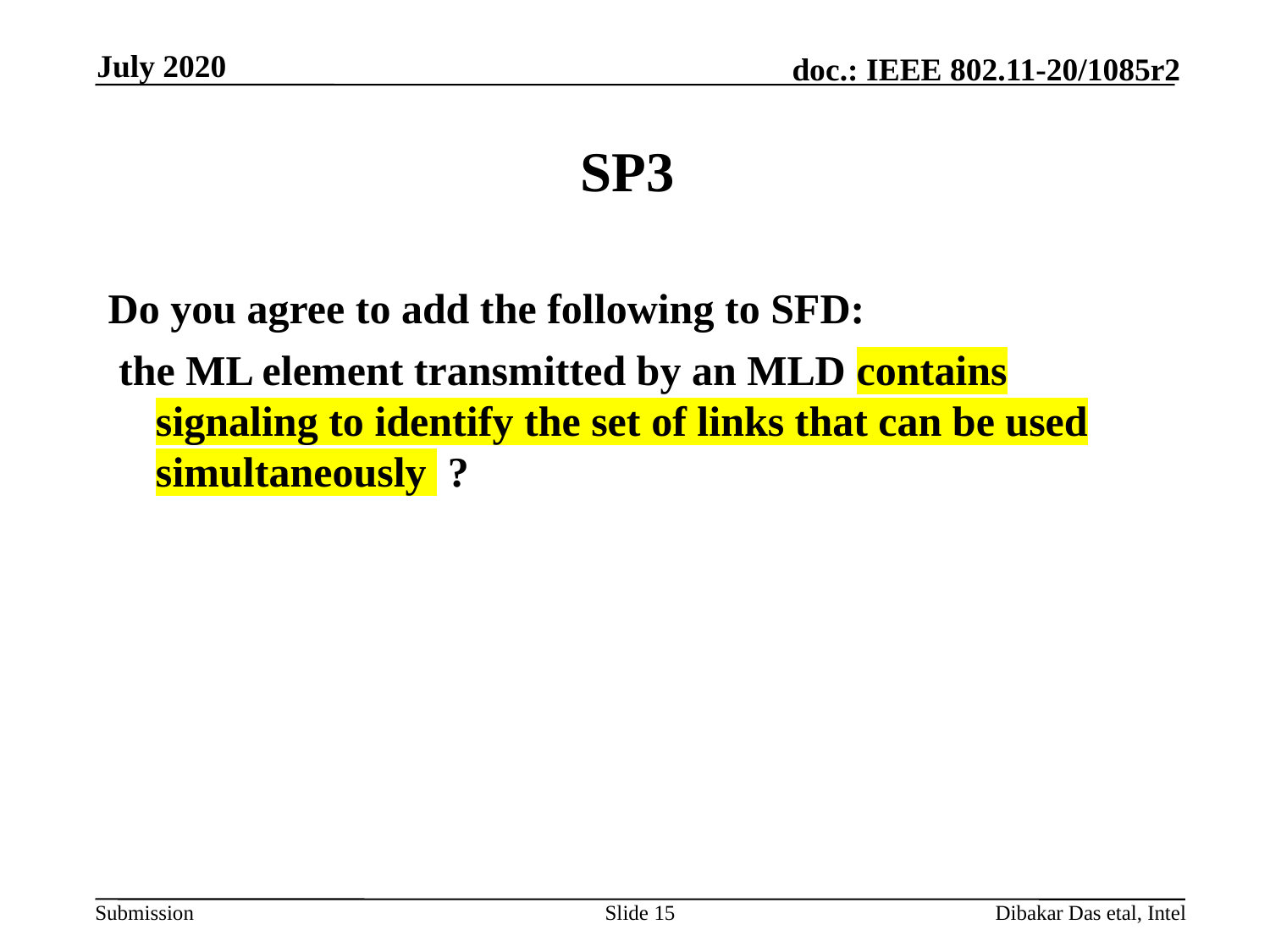

July 2020
# SP3
Do you agree to add the following to SFD:
 the ML element transmitted by an MLD contains signaling to identify the set of links that can be used simultaneously  ?

Slide 15
Dibakar Das etal, Intel